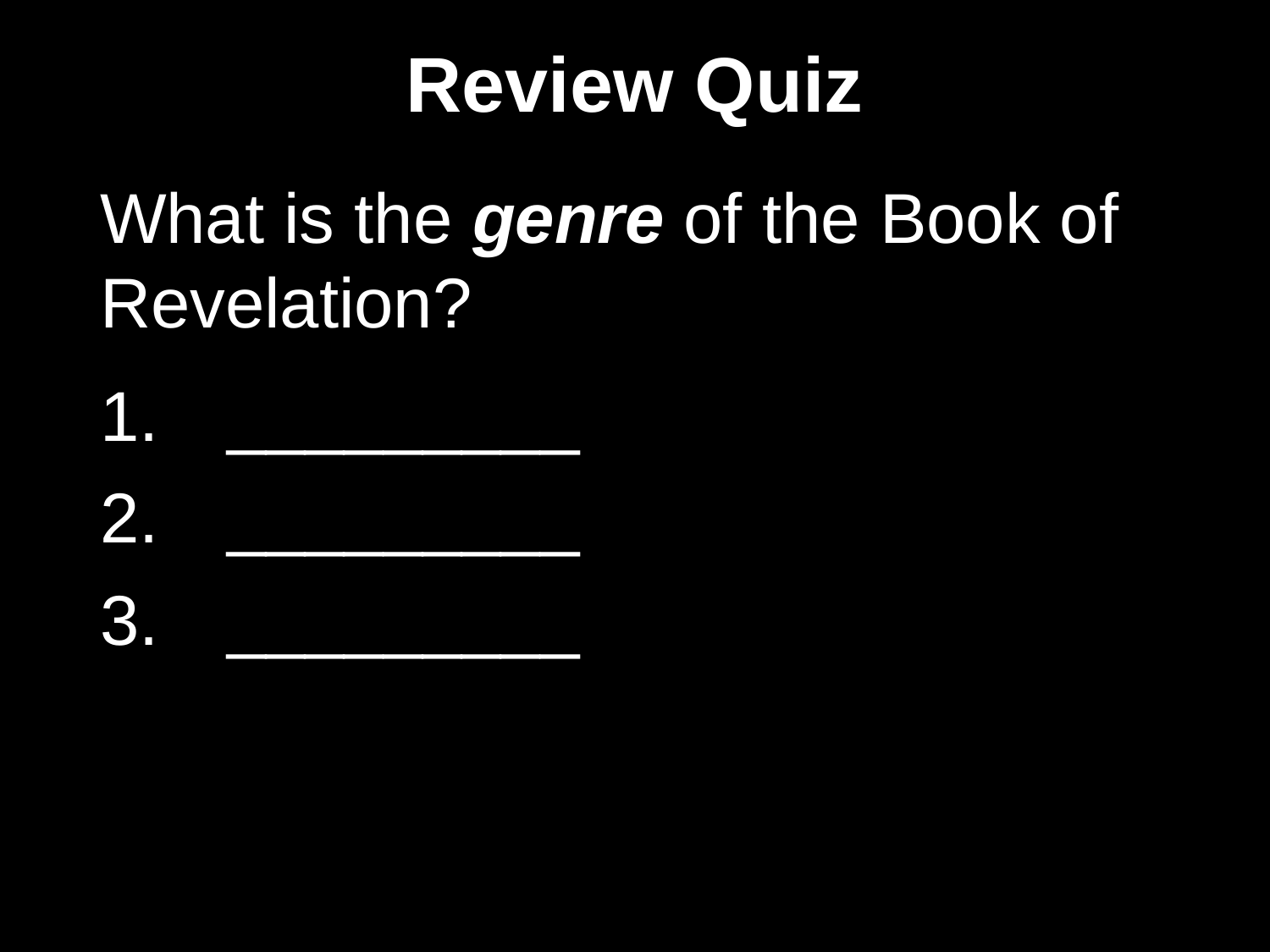

# Review Quiz
What is the genre of the Book of Revelation?
_________
_________
_________